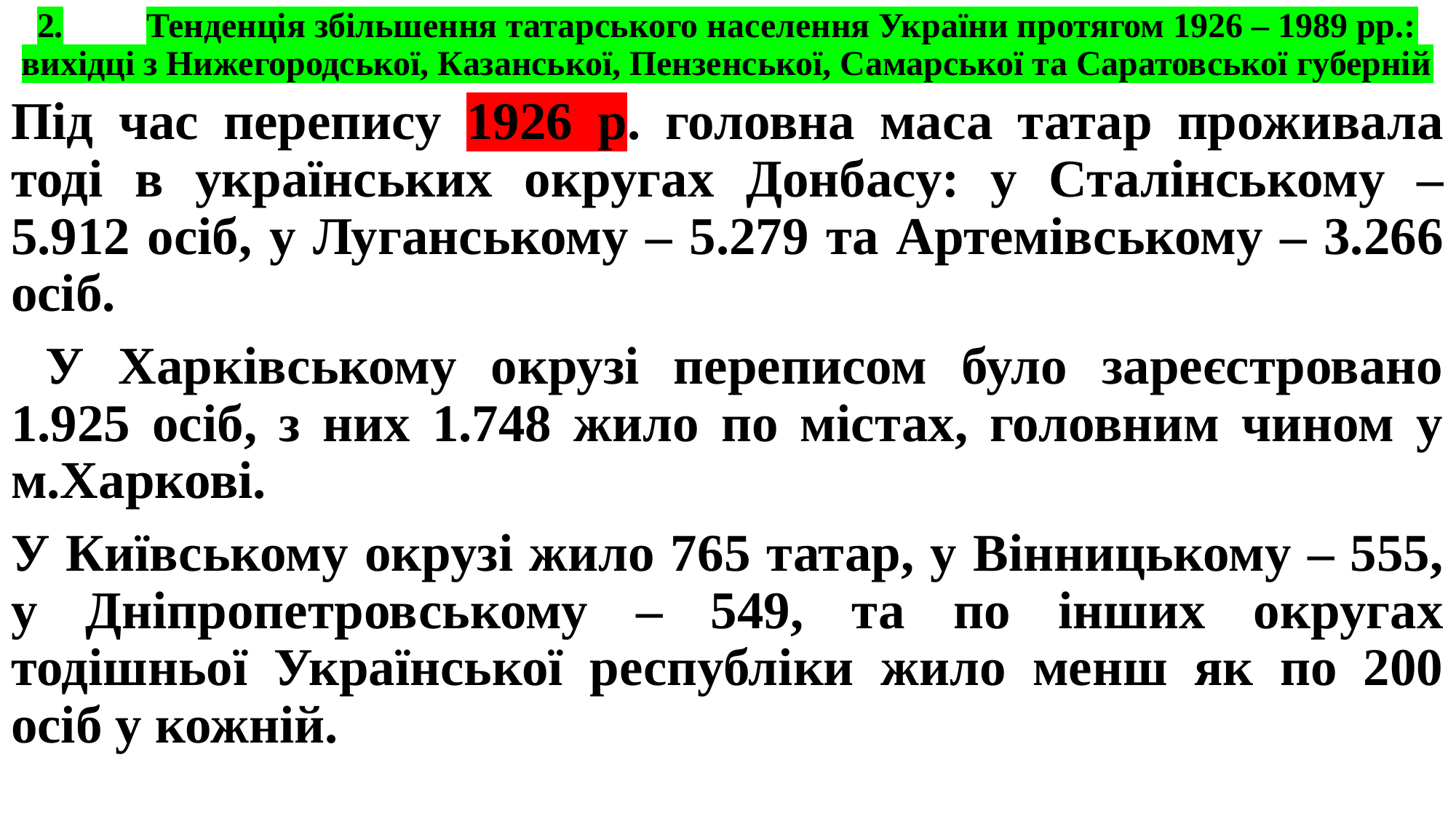

# 2.	Тенденція збільшення татарського населення України протягом 1926 – 1989 рр.: вихідці з Нижегородської, Казанської, Пензенської, Самарської та Саратовської губерній
Під час перепису 1926 р. головна маса татар проживала тоді в українських округах Донбасу: у Сталінському – 5.912 осіб, у Луганському – 5.279 та Артемівському – 3.266 осіб.
 У Харківському окрузі переписом було зареєстровано 1.925 осіб, з них 1.748 жило по містах, головним чином у м.Харкові.
У Київському окрузі жило 765 татар, у Вінницькому – 555, у Дніпропетровському – 549, та по інших округах тодішньої Української республіки жило менш як по 200 осіб у кожній.